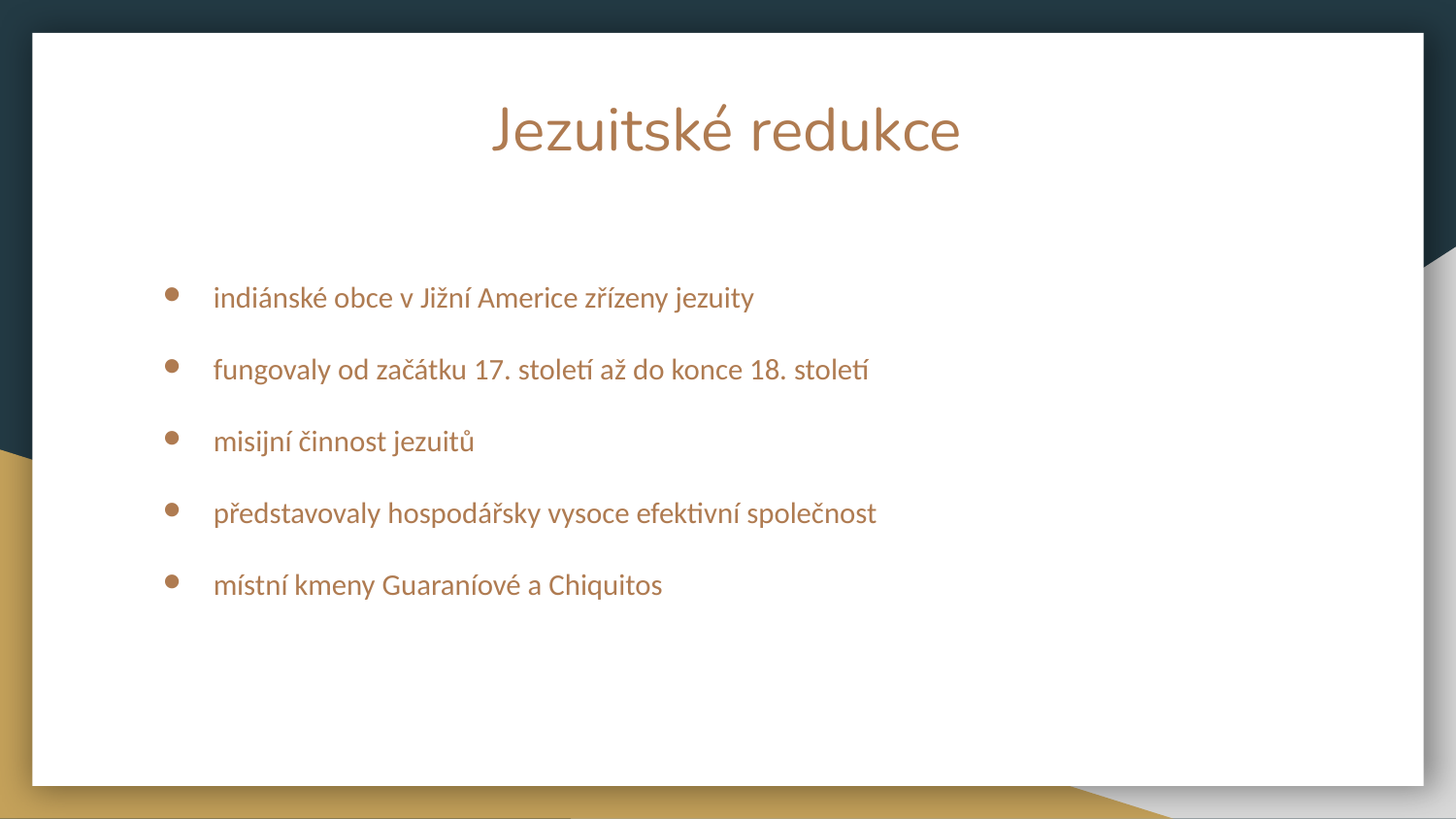

# Jezuitské redukce
indiánské obce v Jižní Americe zřízeny jezuity
fungovaly od začátku 17. století až do konce 18. století
misijní činnost jezuitů
představovaly hospodářsky vysoce efektivní společnost
místní kmeny Guaraníové a Chiquitos